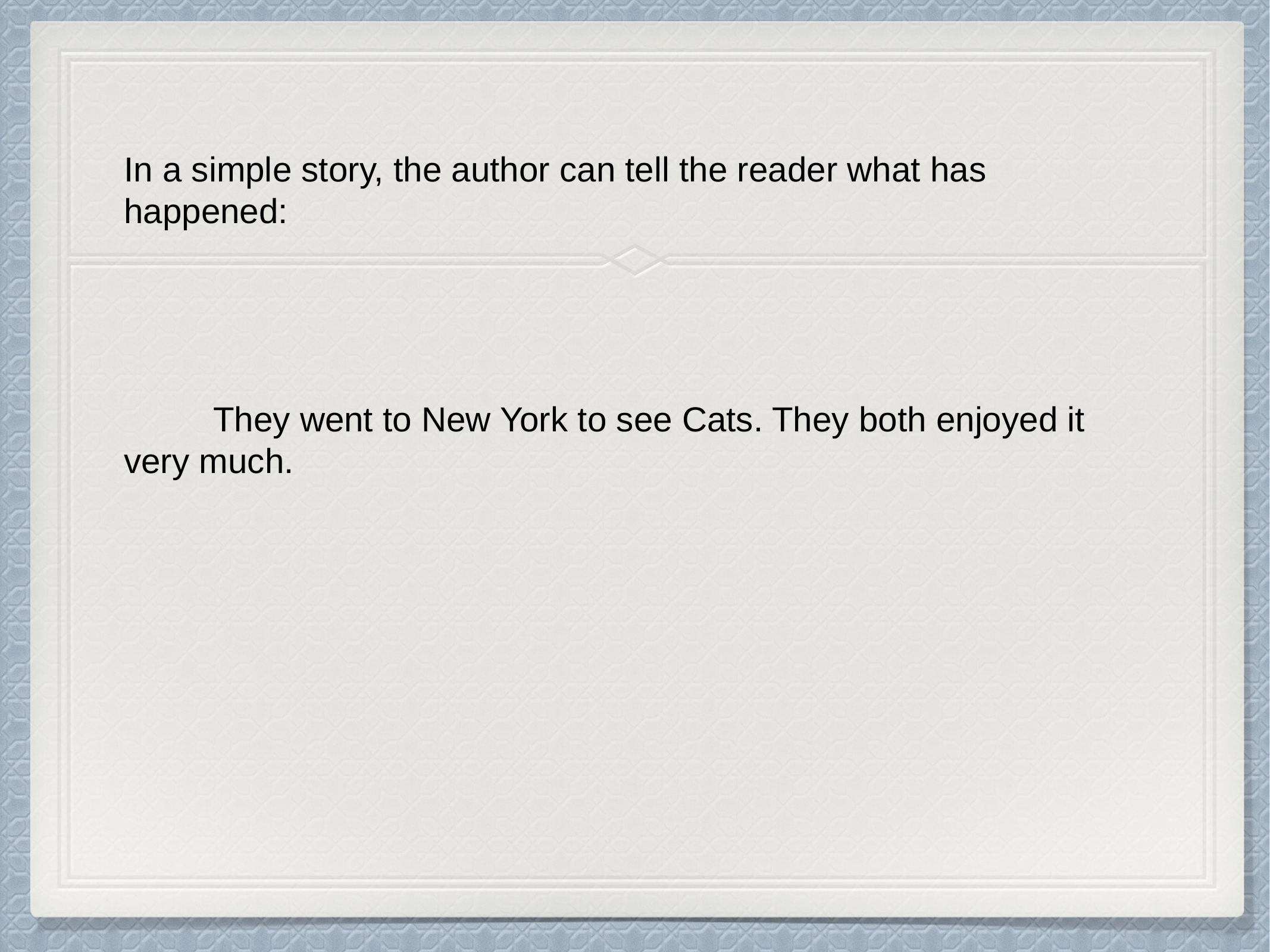

# In a simple story, the author can tell the reader what has happened:

	They went to New York to see Cats. They both enjoyed it very much.